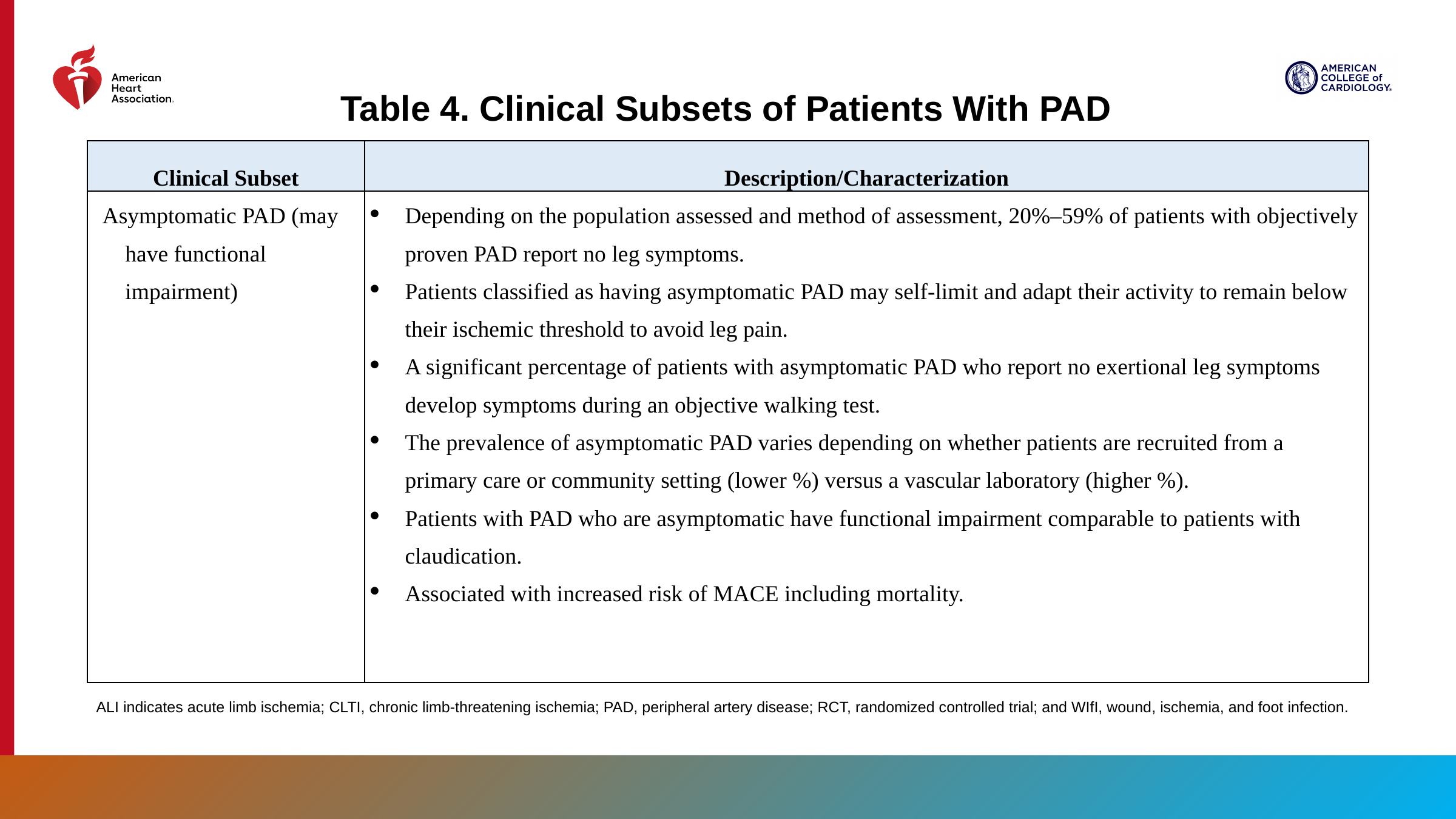

Table 4. Clinical Subsets of Patients With PAD
| Clinical Subset | Description/Characterization |
| --- | --- |
| Asymptomatic PAD (may have functional impairment) | Depending on the population assessed and method of assessment, 20%–59% of patients with objectively proven PAD report no leg symptoms. Patients classified as having asymptomatic PAD may self-limit and adapt their activity to remain below their ischemic threshold to avoid leg pain. A significant percentage of patients with asymptomatic PAD who report no exertional leg symptoms develop symptoms during an objective walking test. The prevalence of asymptomatic PAD varies depending on whether patients are recruited from a primary care or community setting (lower %) versus a vascular laboratory (higher %). Patients with PAD who are asymptomatic have functional impairment comparable to patients with claudication. Associated with increased risk of MACE including mortality. |
ALI indicates acute limb ischemia; CLTI, chronic limb-threatening ischemia; PAD, peripheral artery disease; RCT, randomized controlled trial; and WIfI, wound, ischemia, and foot infection.